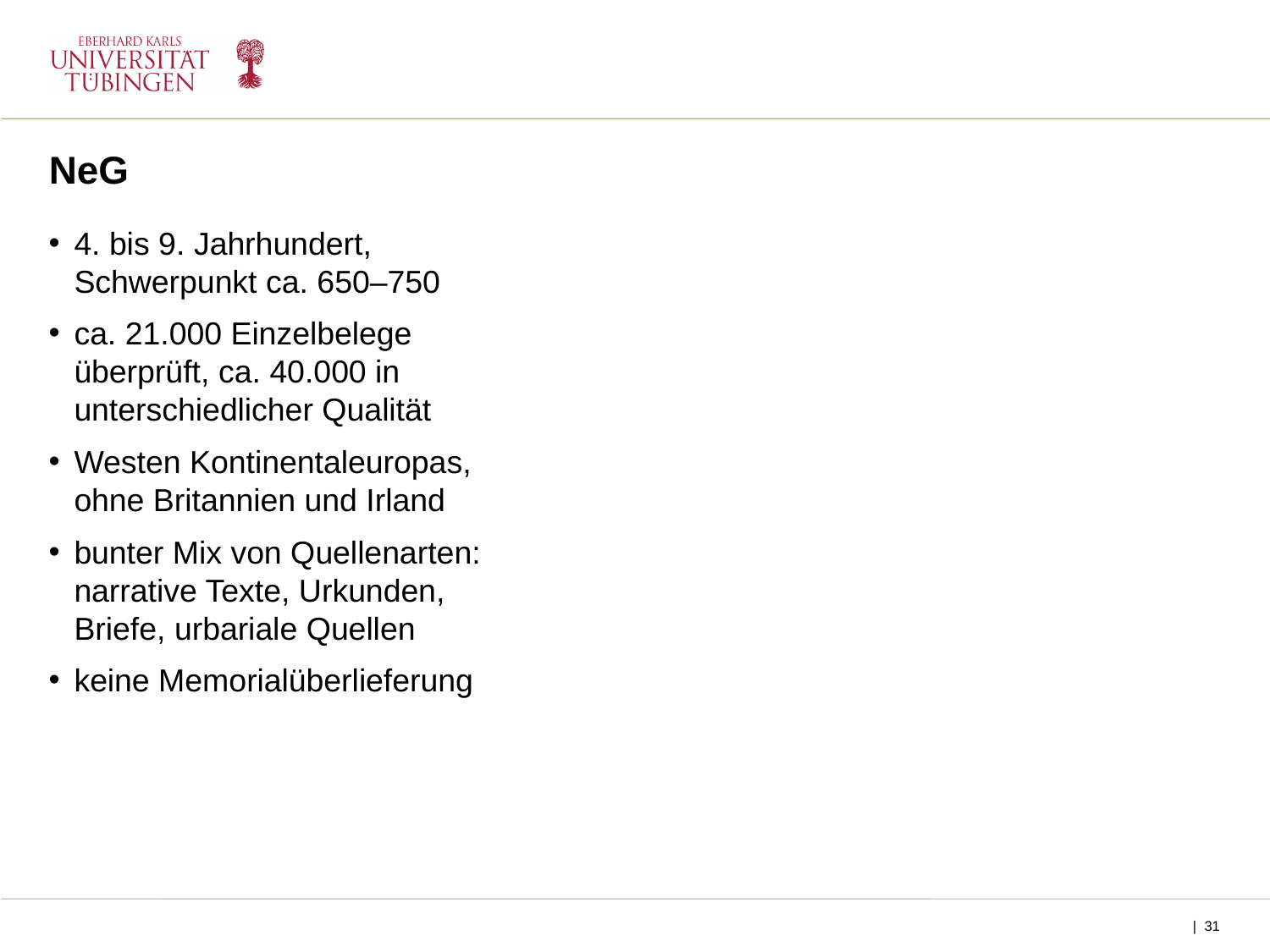

NeG
4. bis 9. Jahrhundert, Schwerpunkt ca. 650–750
ca. 21.000 Einzelbelege überprüft, ca. 40.000 in unterschiedlicher Qualität
Westen Kontinentaleuropas, ohne Britannien und Irland
bunter Mix von Quellenarten: narrative Texte, Urkunden, Briefe, urbariale Quellen
keine Memorialüberlieferung